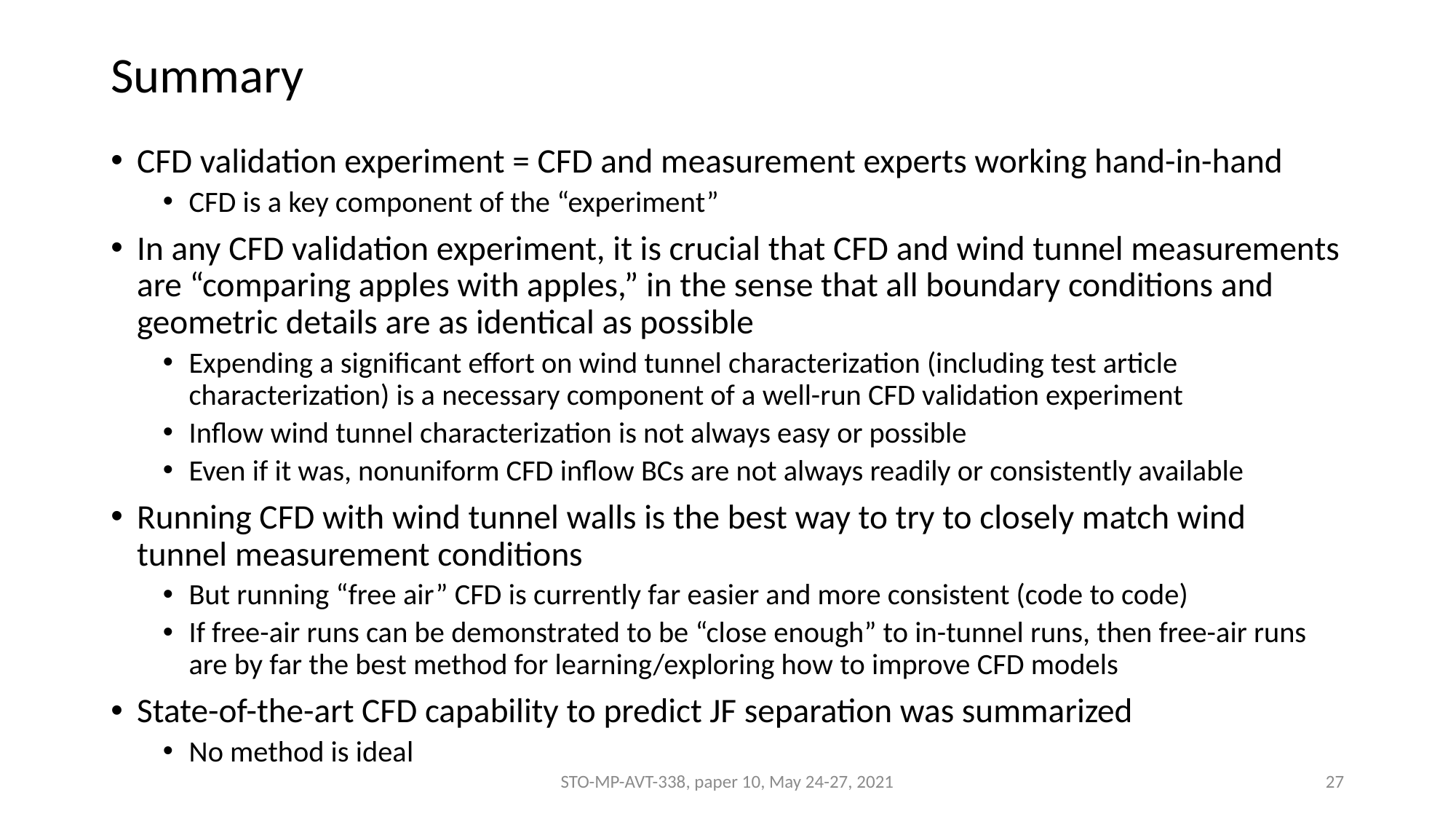

# Summary
CFD validation experiment = CFD and measurement experts working hand-in-hand
CFD is a key component of the “experiment”
In any CFD validation experiment, it is crucial that CFD and wind tunnel measurements are “comparing apples with apples,” in the sense that all boundary conditions and geometric details are as identical as possible
Expending a significant effort on wind tunnel characterization (including test article characterization) is a necessary component of a well-run CFD validation experiment
Inflow wind tunnel characterization is not always easy or possible
Even if it was, nonuniform CFD inflow BCs are not always readily or consistently available
Running CFD with wind tunnel walls is the best way to try to closely match wind tunnel measurement conditions
But running “free air” CFD is currently far easier and more consistent (code to code)
If free-air runs can be demonstrated to be “close enough” to in-tunnel runs, then free-air runs are by far the best method for learning/exploring how to improve CFD models
State-of-the-art CFD capability to predict JF separation was summarized
No method is ideal
STO-MP-AVT-338, paper 10, May 24-27, 2021
27